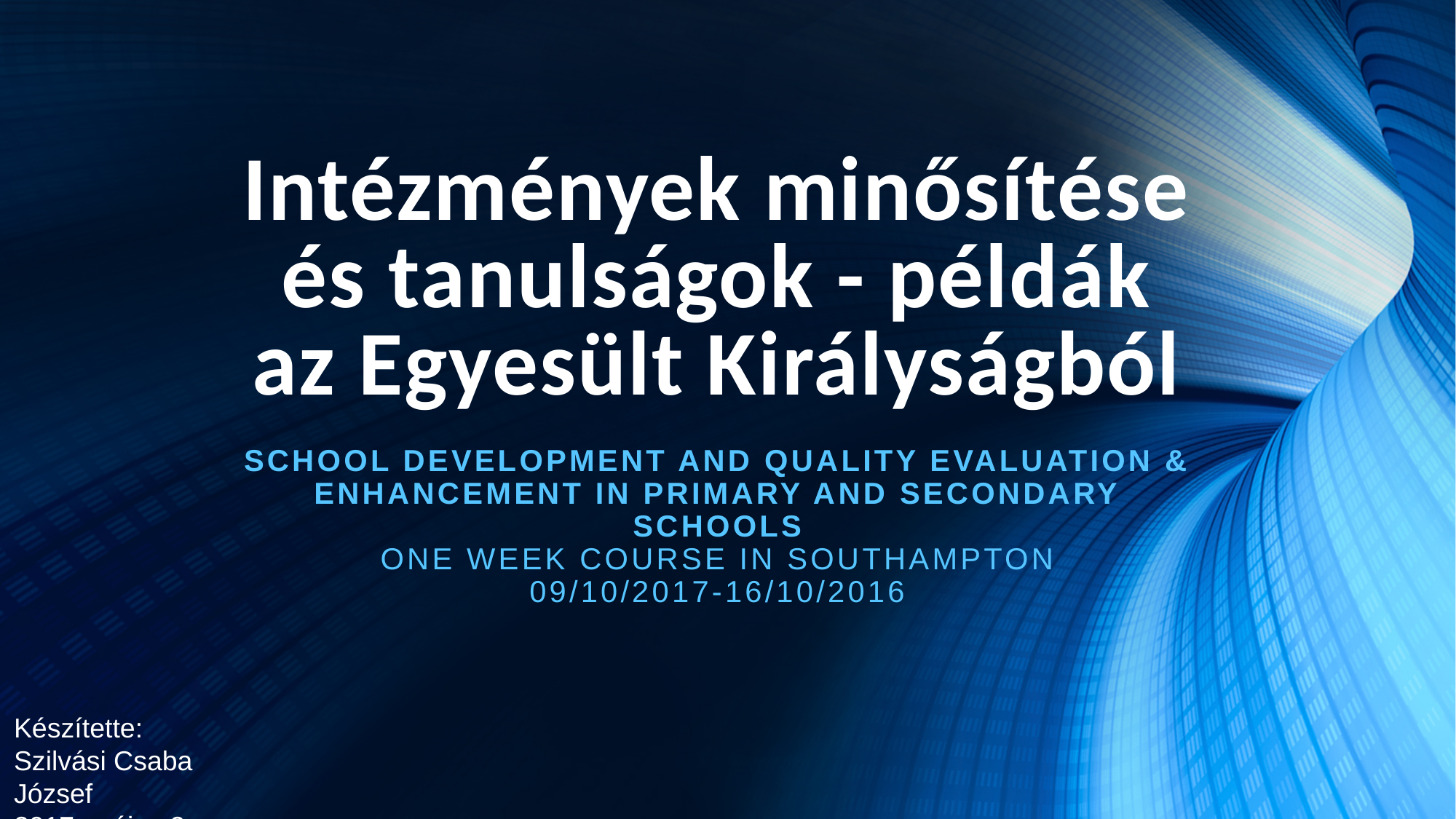

# Intézmények minősítése és tanulságok - példák az Egyesült Királyságból
SCHOOL DEVELOPMENT AND QUALITY EVALUATION & ENHANCEMENT IN PRIMARY AND SECONDARY SCHOOLS
One week course in Southampton
09/10/2017-16/10/2016
Készítette:
Szilvási Csaba József
2017. május 2.